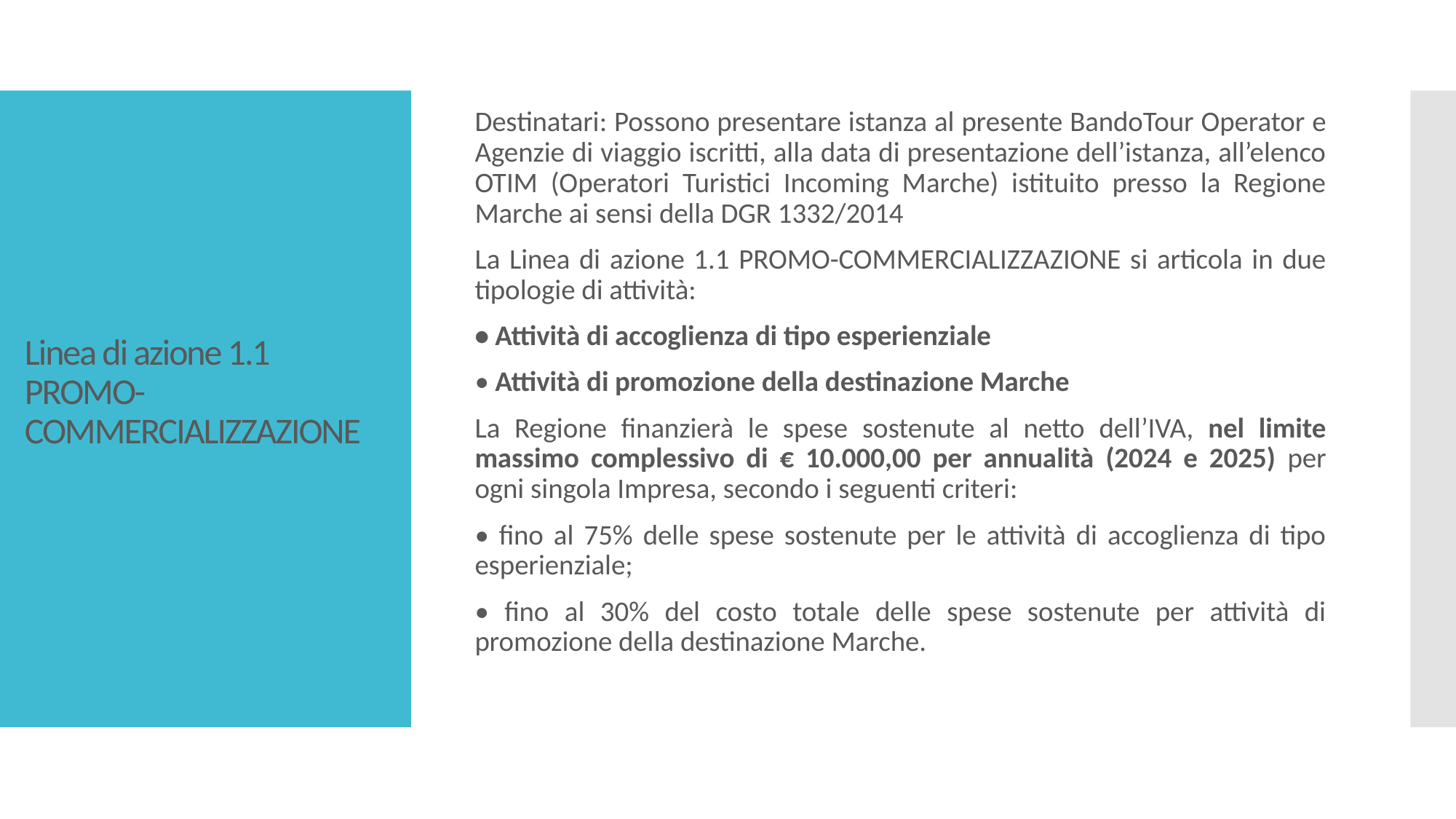

Destinatari: Possono presentare istanza al presente BandoTour Operator e Agenzie di viaggio iscritti, alla data di presentazione dell’istanza, all’elenco OTIM (Operatori Turistici Incoming Marche) istituito presso la Regione Marche ai sensi della DGR 1332/2014
La Linea di azione 1.1 PROMO-COMMERCIALIZZAZIONE si articola in due tipologie di attività:
• Attività di accoglienza di tipo esperienziale
• Attività di promozione della destinazione Marche
La Regione finanzierà le spese sostenute al netto dell’IVA, nel limite massimo complessivo di € 10.000,00 per annualità (2024 e 2025) per ogni singola Impresa, secondo i seguenti criteri:
• fino al 75% delle spese sostenute per le attività di accoglienza di tipo esperienziale;
• fino al 30% del costo totale delle spese sostenute per attività di promozione della destinazione Marche.

# Linea di azione 1.1 PROMO-COMMERCIALIZZAZIONE